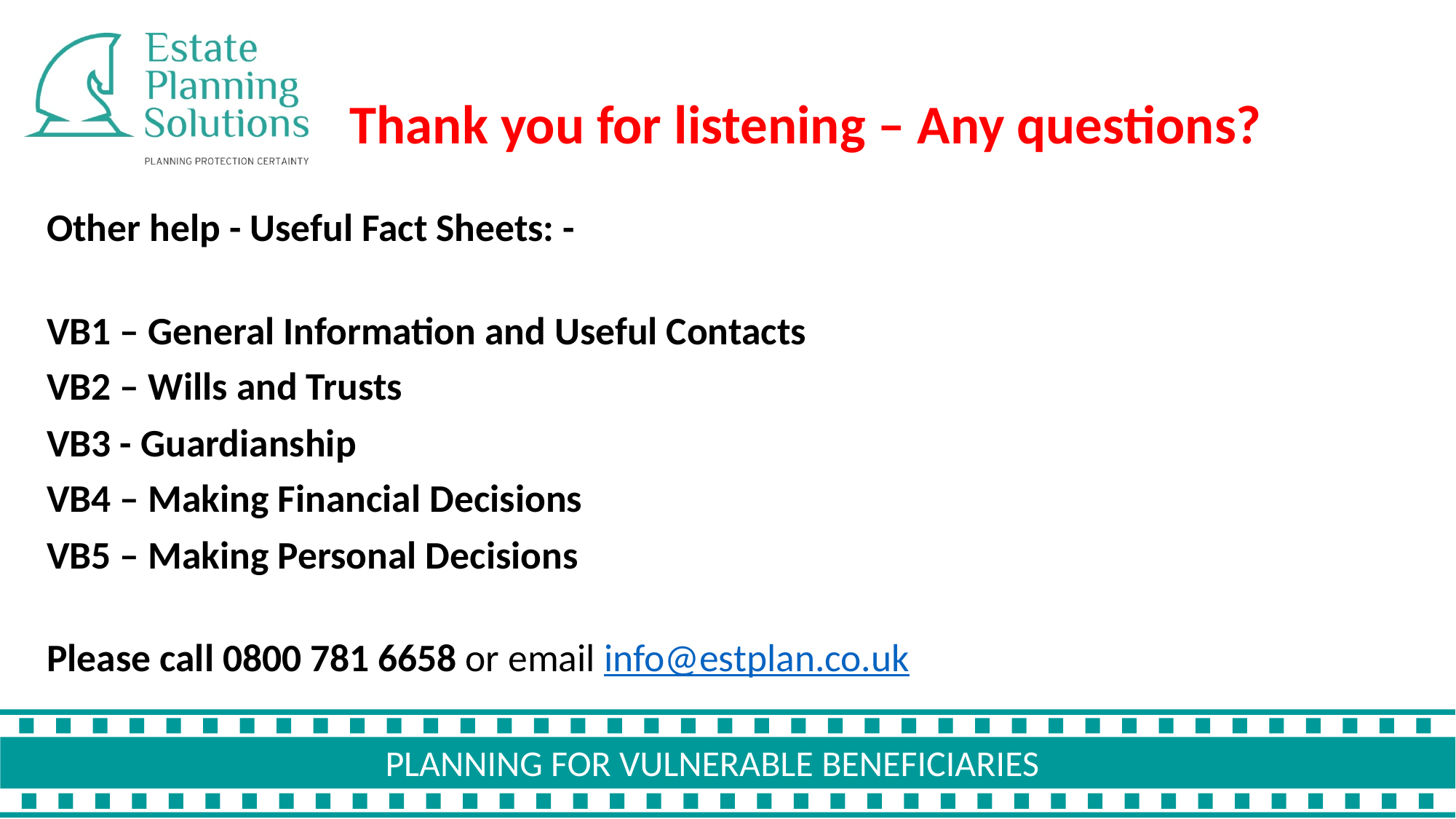

Thank you for listening – Any questions?
Other help - Useful Fact Sheets: -

VB1 – General Information and Useful Contacts
VB2 – Wills and Trusts
VB3 - Guardianship
VB4 – Making Financial Decisions
VB5 – Making Personal Decisions

Please call 0800 781 6658 or email info@estplan.co.uk